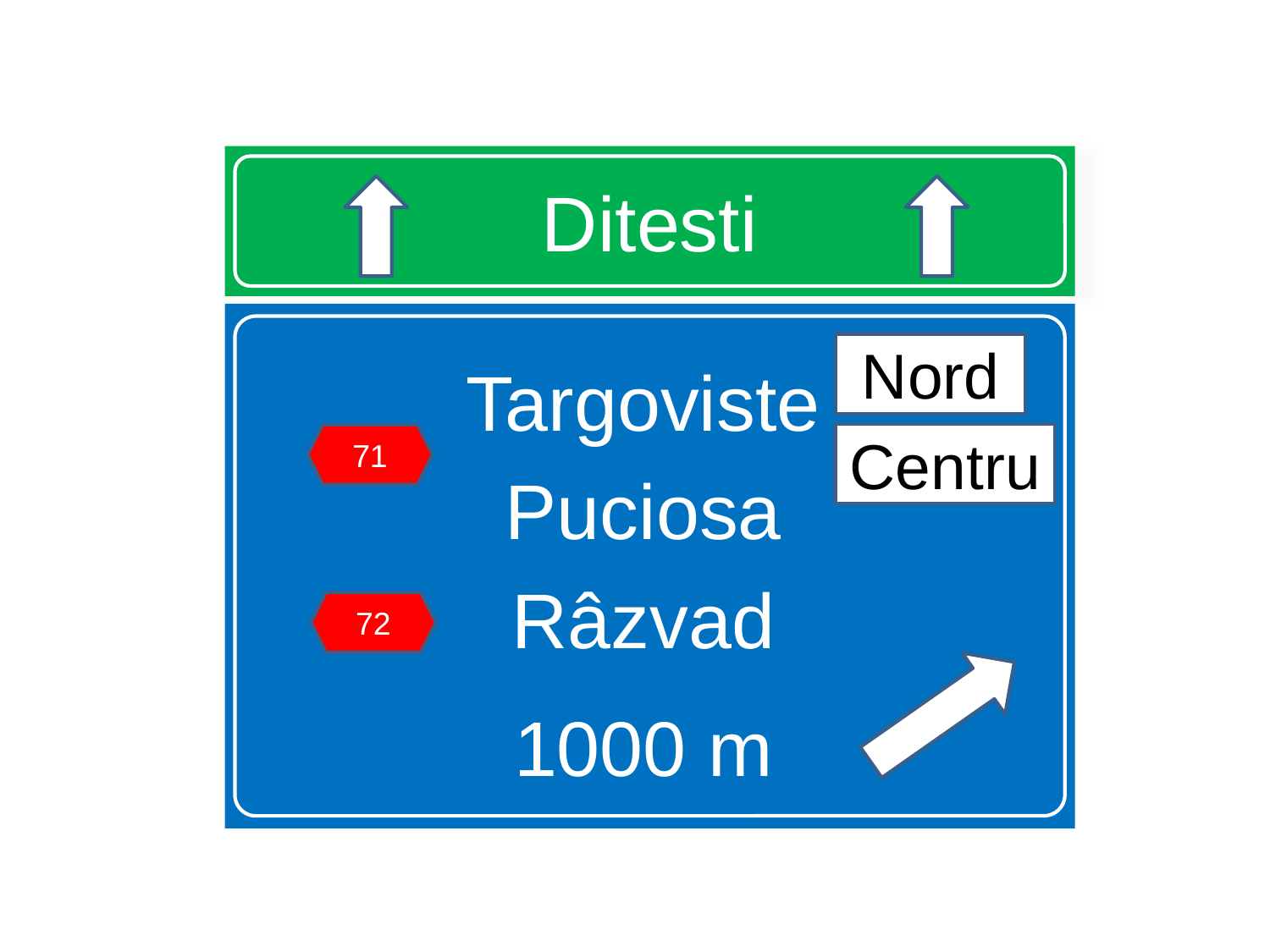

# Ditesti

Targoviste
Puciosa
Râzvad

1000 m

Nord
Centru
71
72